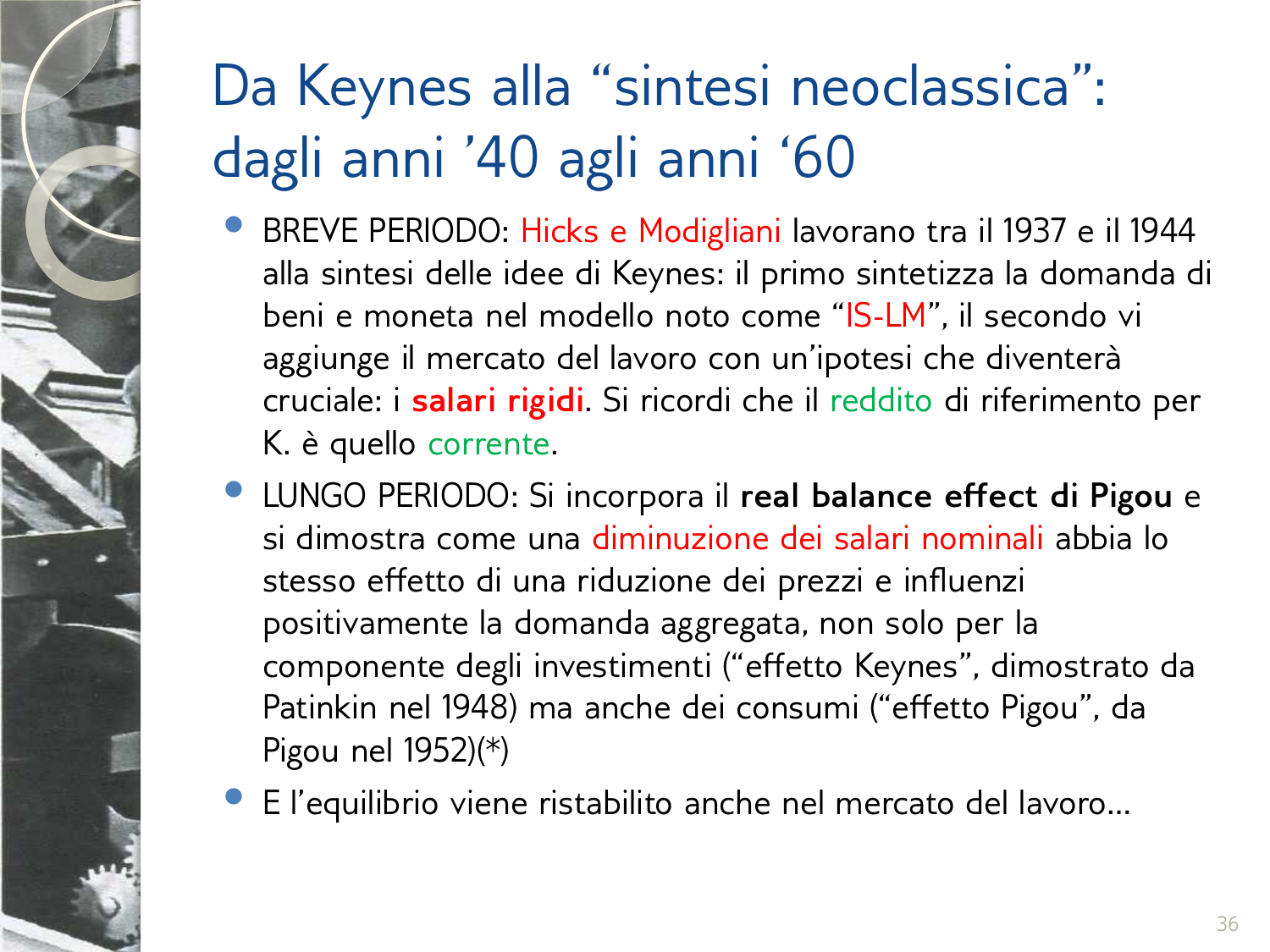

# Da Keynes alla “sintesi neoclassica”: dagli anni ’40 agli anni ‘60
BREVE PERIODO: Hicks e Modigliani lavorano tra il 1937 e il 1944 alla sintesi delle idee di Keynes: il primo sintetizza la domanda di beni e moneta nel modello noto come “IS-LM”, il secondo vi aggiunge il mercato del lavoro con un’ipotesi che diventerà cruciale: i salari rigidi. Si ricordi che il reddito di riferimento per K. è quello corrente.
LUNGO PERIODO: Si incorpora il real balance effect di Pigou e si dimostra come una diminuzione dei salari nominali abbia lo stesso effetto di una riduzione dei prezzi e influenzi positivamente la domanda aggregata, non solo per la componente degli investimenti (“effetto Keynes”, dimostrato da Patinkin nel 1948) ma anche dei consumi (“effetto Pigou”, da Pigou nel 1952)(*)
E l’equilibrio viene ristabilito anche nel mercato del lavoro…
36